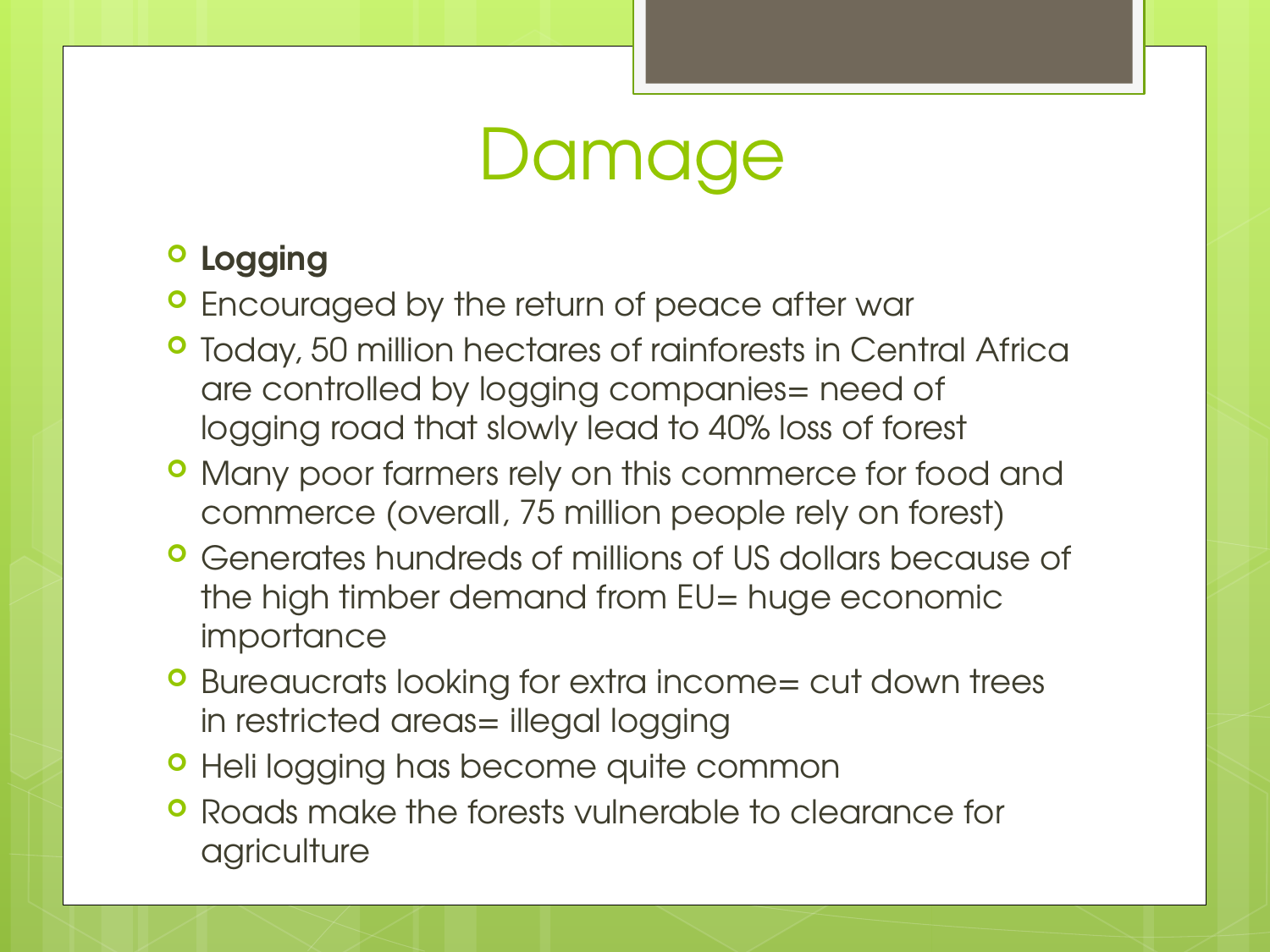

# Damage
Logging
Encouraged by the return of peace after war
Today, 50 million hectares of rainforests in Central Africa are controlled by logging companies= need of logging road that slowly lead to 40% loss of forest
Many poor farmers rely on this commerce for food and commerce (overall, 75 million people rely on forest)
Generates hundreds of millions of US dollars because of the high timber demand from EU= huge economic importance
Bureaucrats looking for extra income= cut down trees in restricted areas= illegal logging
Heli logging has become quite common
Roads make the forests vulnerable to clearance for agriculture